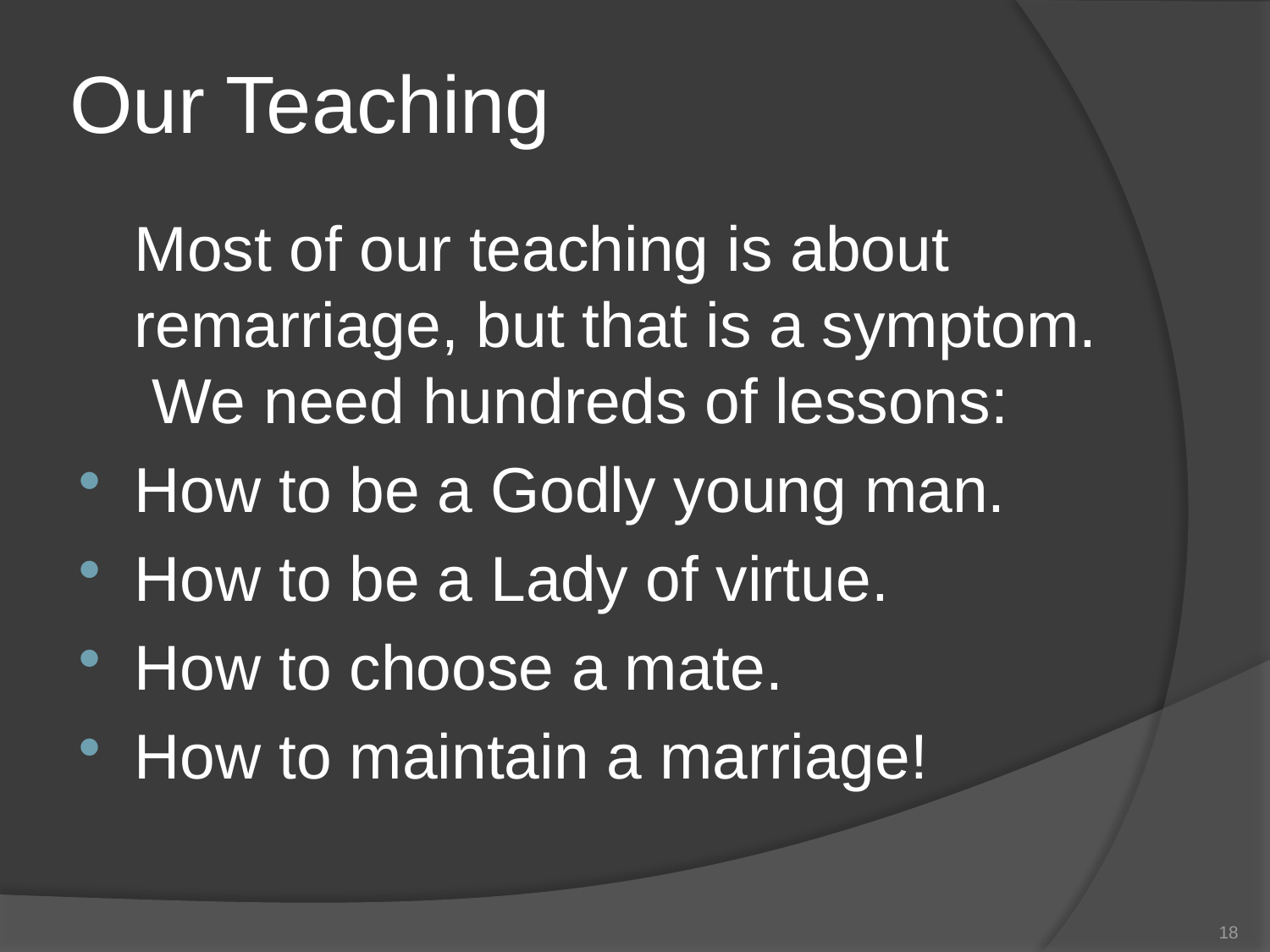

# Our Teaching
	Most of our teaching is about remarriage, but that is a symptom.  We need hundreds of lessons:
How to be a Godly young man.
How to be a Lady of virtue.
How to choose a mate.
How to maintain a marriage!
18